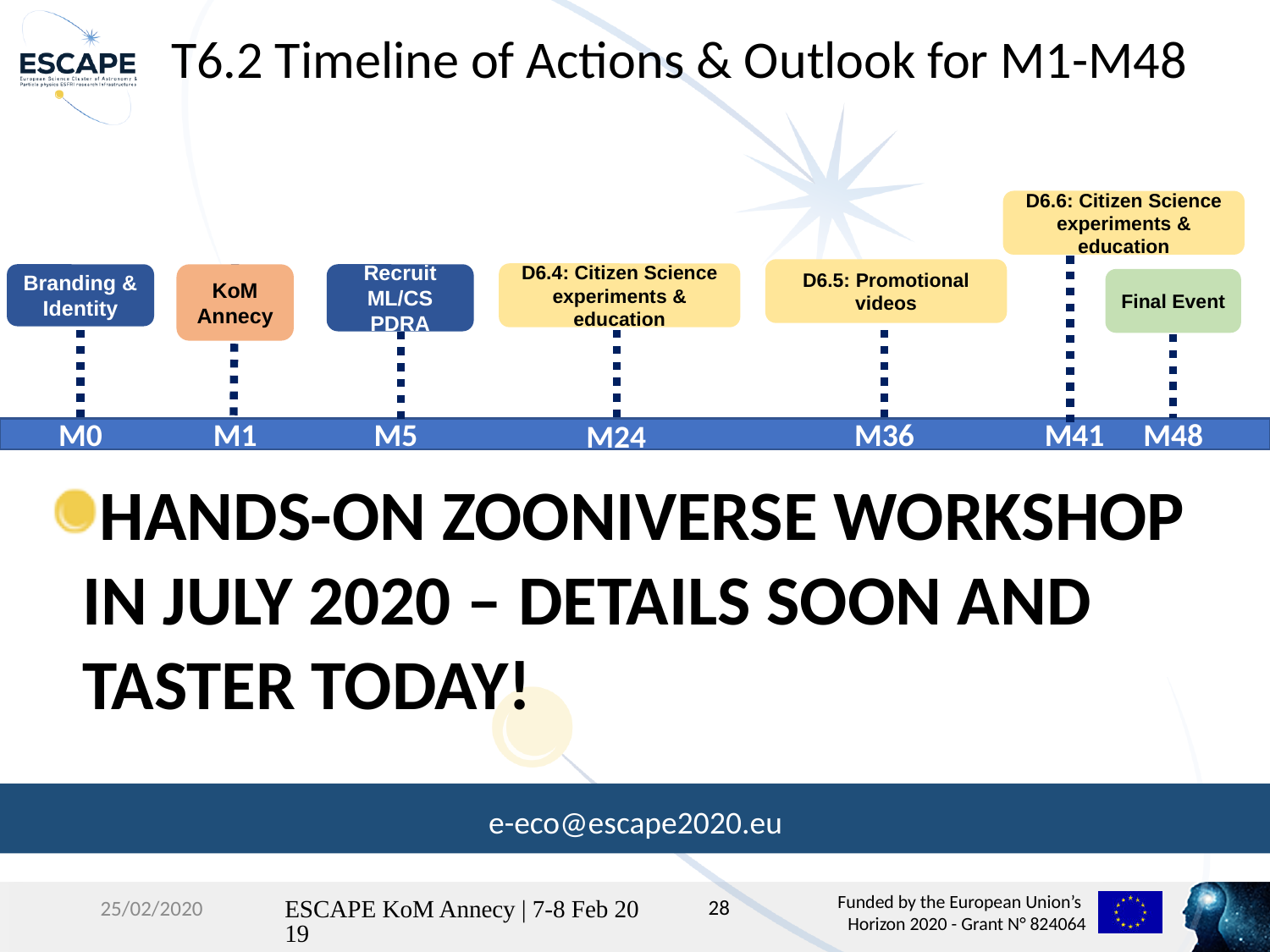

# T6.2 Timeline of Actions & Outlook for M1-M48
D6.6: Citizen Science experiments & education
D6.5: Promotional videos
D6.4: Citizen Science experiments & education
Recruit ML/CS PDRA
Branding & Identity
KoM Annecy
Final Event
M0
M1
M5
M36
M41
M48
M24

HANDS-ON ZOONIVERSE WORKSHOP IN JULY 2020 – DETAILS SOON AND TASTER TODAY!

e-eco@escape2020.eu
28
25/02/2020
ESCAPE KoM Annecy | 7-8 Feb 2019